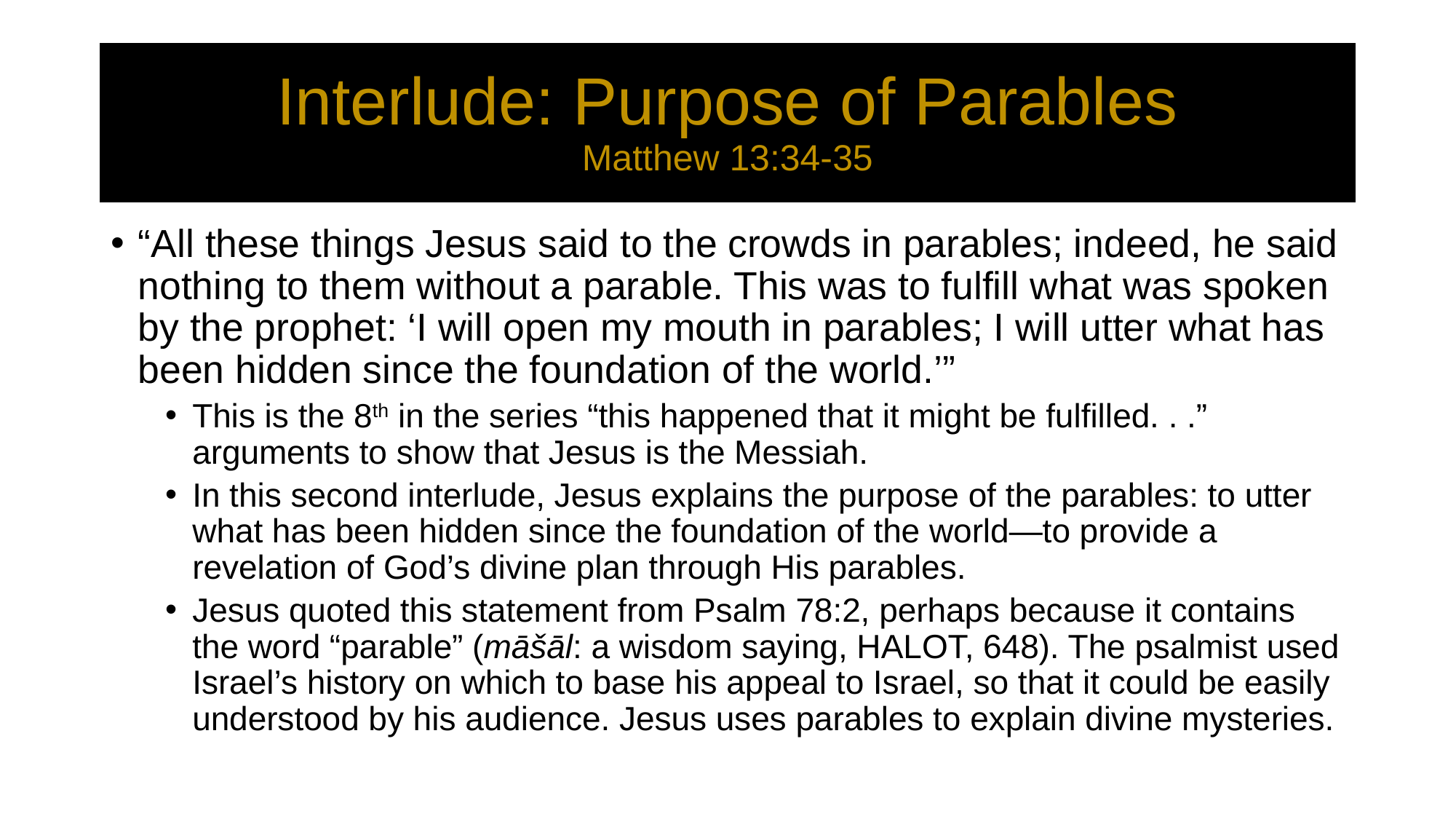

# Interlude: Purpose of Parables Matthew 13:34-35
“All these things Jesus said to the crowds in parables; indeed, he said nothing to them without a parable. This was to fulfill what was spoken by the prophet: ‘I will open my mouth in parables; I will utter what has been hidden since the foundation of the world.’”
This is the 8th in the series “this happened that it might be fulfilled. . .” arguments to show that Jesus is the Messiah.
In this second interlude, Jesus explains the purpose of the parables: to utter what has been hidden since the foundation of the world—to provide a revelation of God’s divine plan through His parables.
Jesus quoted this statement from Psalm 78:2, perhaps because it contains the word “parable” (māšāl: a wisdom saying, HALOT, 648). The psalmist used Israel’s history on which to base his appeal to Israel, so that it could be easily understood by his audience. Jesus uses parables to explain divine mysteries.